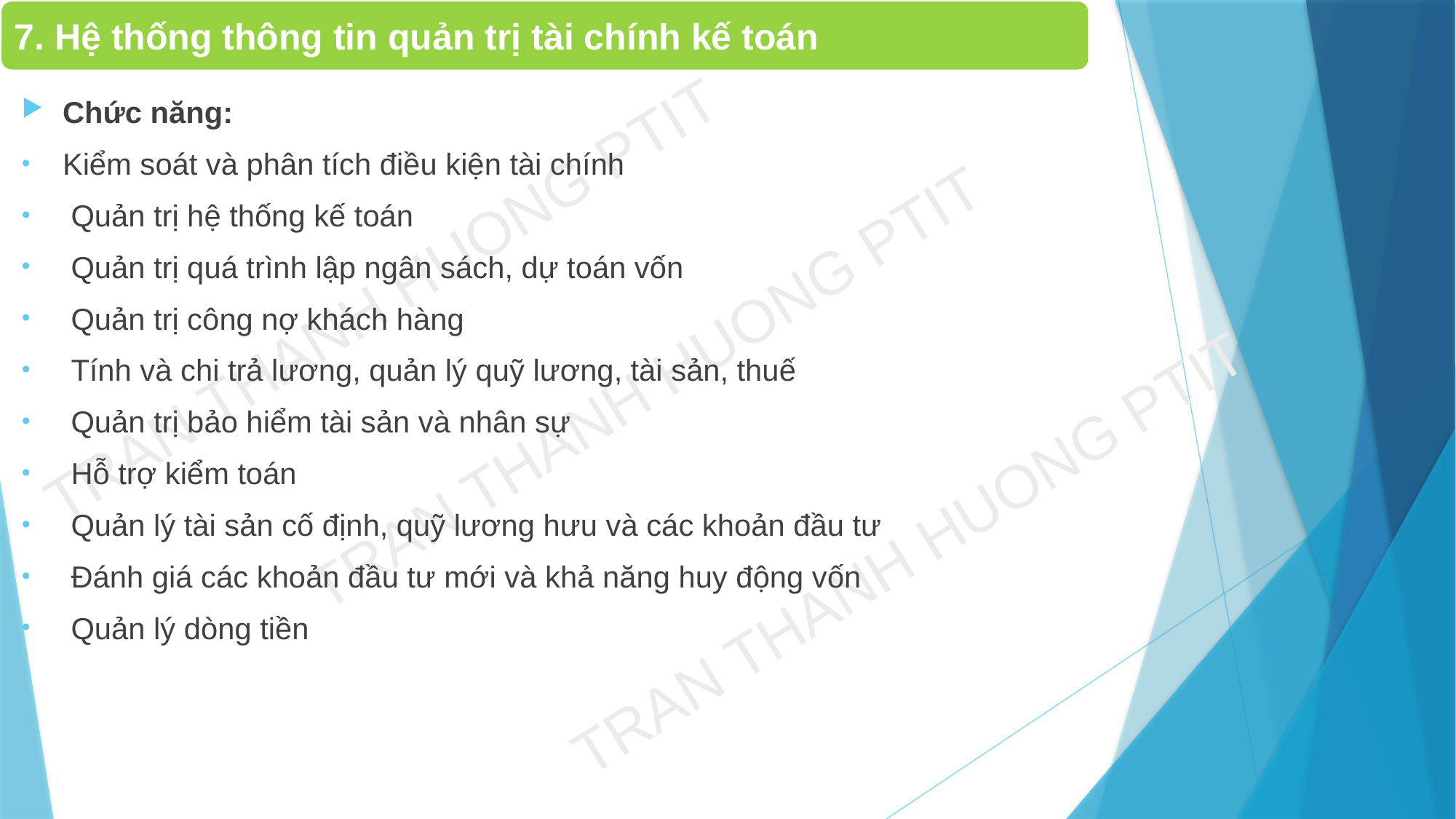

7. Hệ thống thông tin quản trị tài chính kế toán
Chức năng:
Kiểm soát và phân tích điều kiện tài chính
 Quản trị hệ thống kế toán
 Quản trị quá trình lập ngân sách, dự toán vốn
 Quản trị công nợ khách hàng
 Tính và chi trả lương, quản lý quỹ lương, tài sản, thuế
 Quản trị bảo hiểm tài sản và nhân sự
 Hỗ trợ kiểm toán
 Quản lý tài sản cố định, quỹ lương hưu và các khoản đầu tư
 Đánh giá các khoản đầu tư mới và khả năng huy động vốn
 Quản lý dòng tiền